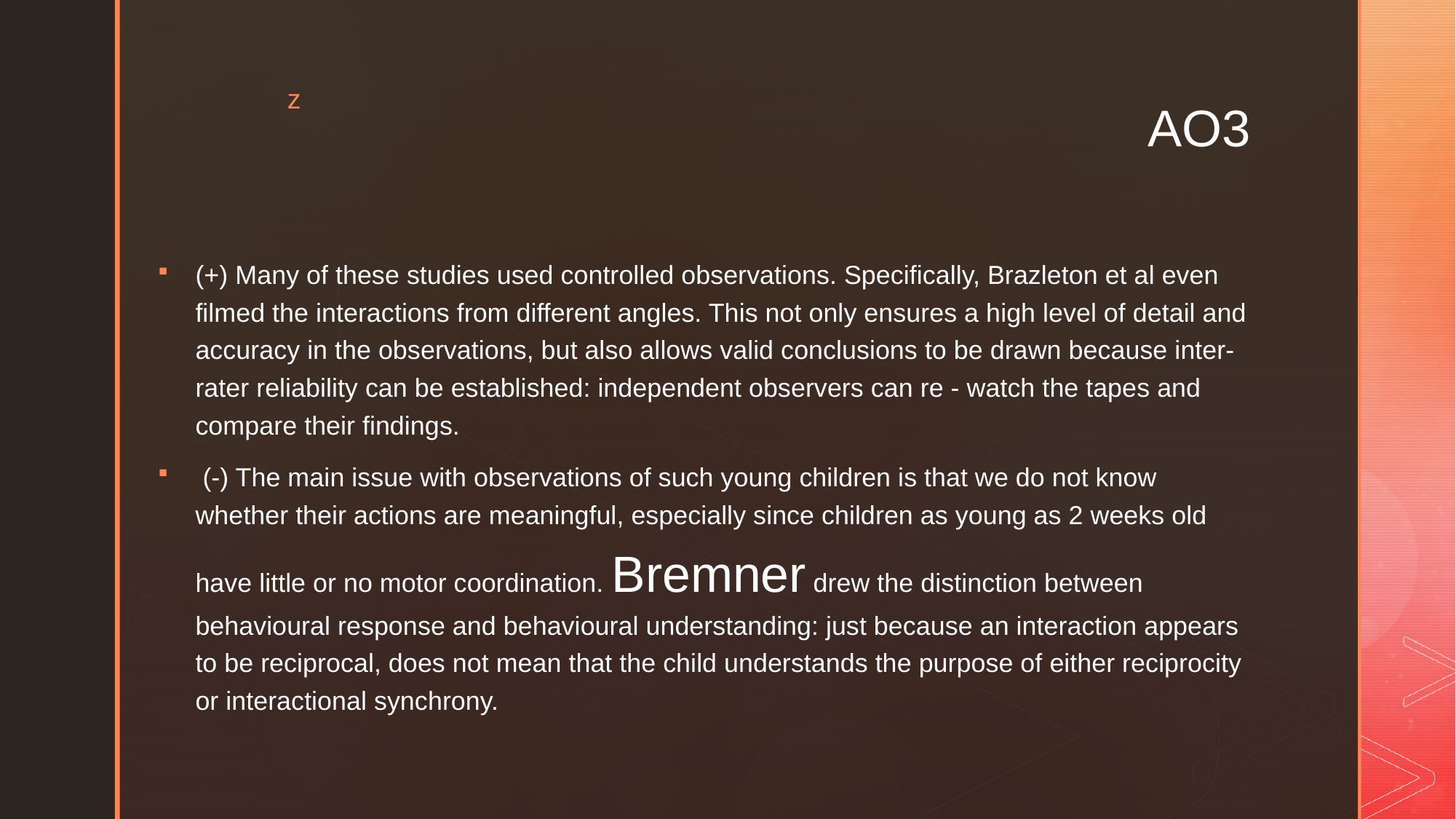

# AO3
(+) Many of these studies used controlled observations. Specifically, Brazleton et al even filmed the interactions from different angles. This not only ensures a high level of detail and accuracy in the observations, but also allows valid conclusions to be drawn because inter-rater reliability can be established: independent observers can re - watch the tapes and compare their findings.
 (-) The main issue with observations of such young children is that we do not know whether their actions are meaningful, especially since children as young as 2 weeks old have little or no motor coordination. Bremner drew the distinction between behavioural response and behavioural understanding: just because an interaction appears to be reciprocal, does not mean that the child understands the purpose of either reciprocity or interactional synchrony.